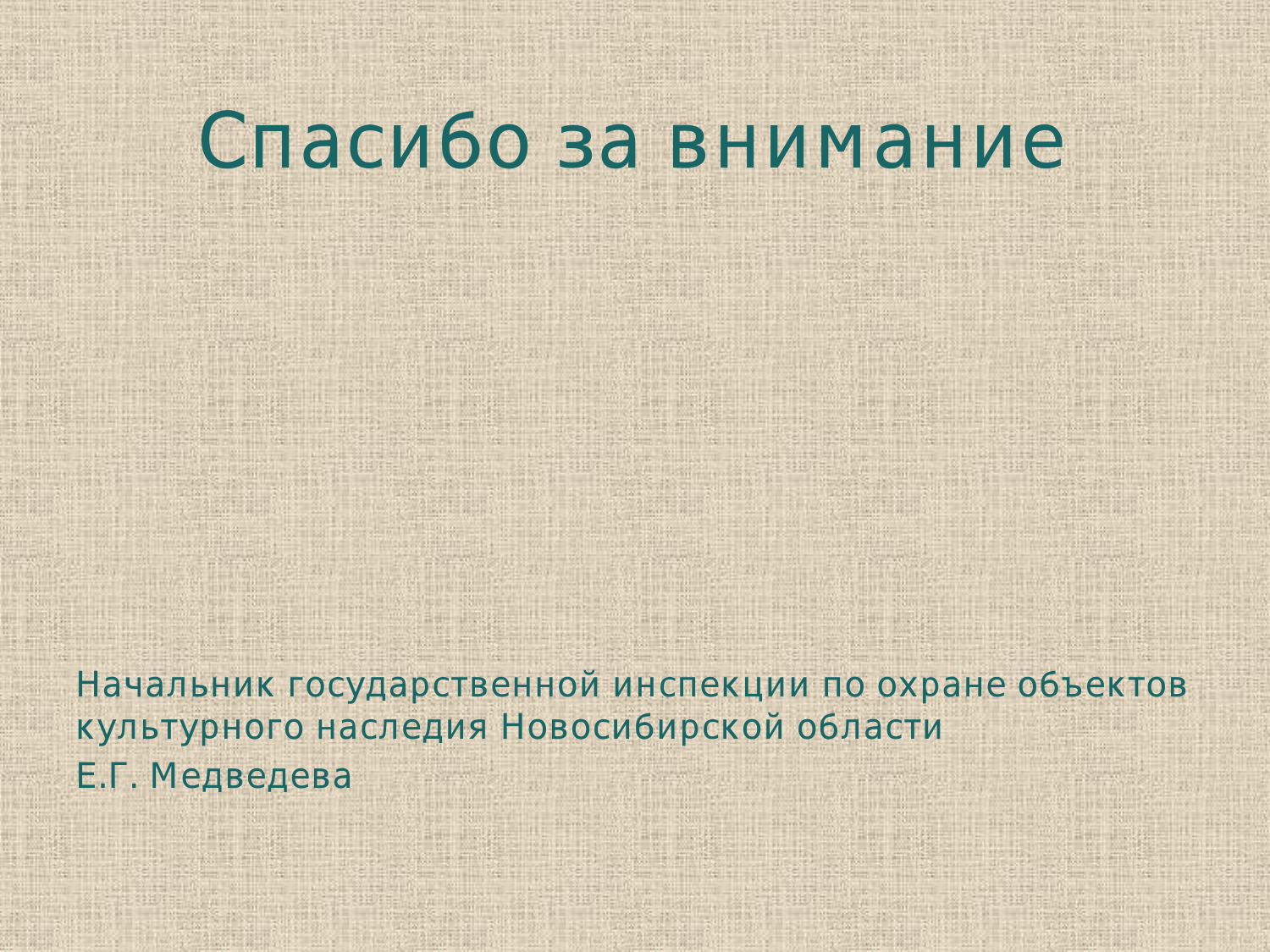

# Спасибо за внимание

Начальник государственной инспекции по охране объектов культурного наследия Новосибирской области
Е.Г. Медведева